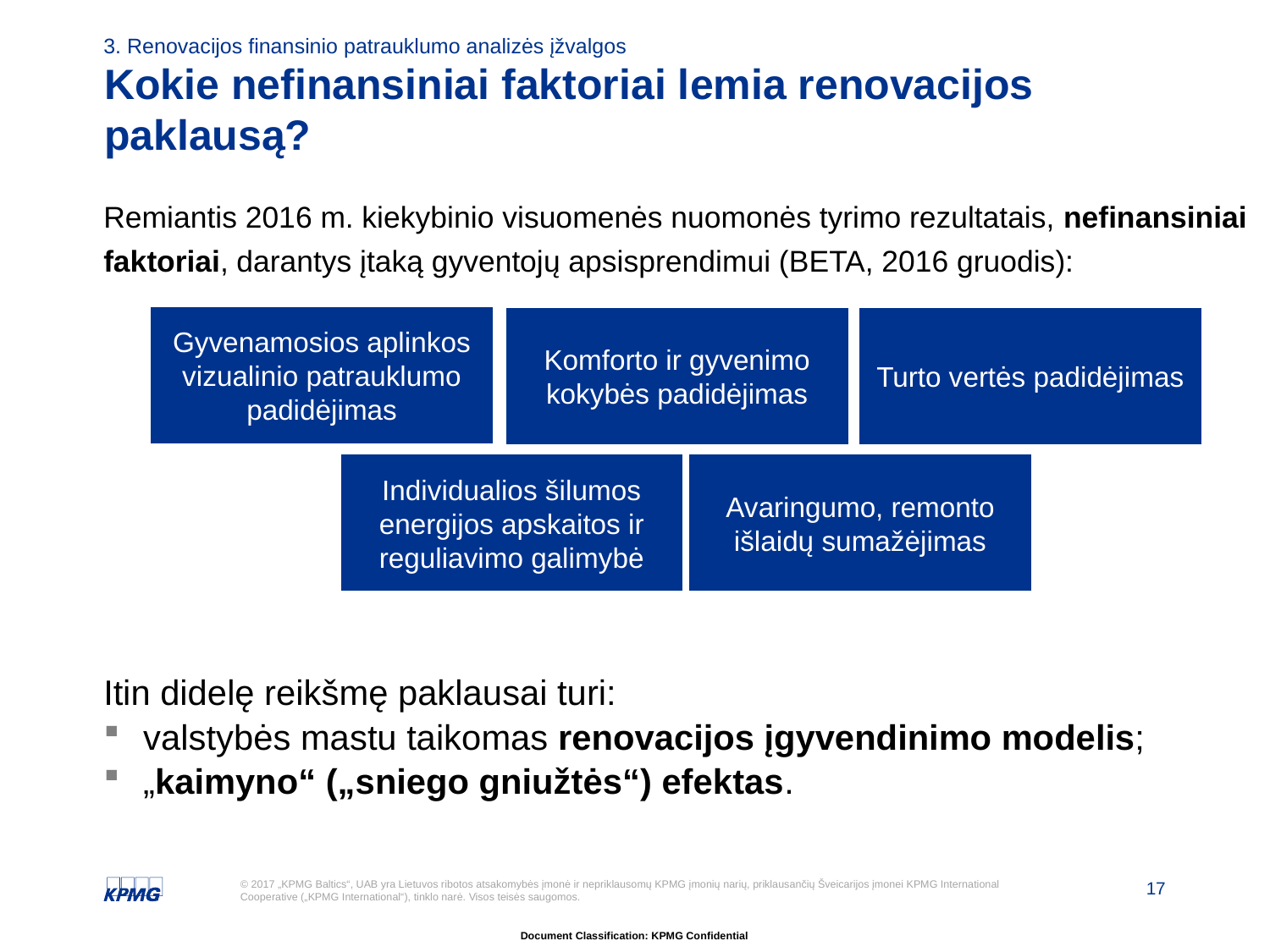

3. Renovacijos finansinio patrauklumo analizės įžvalgos
# Kokie nefinansiniai faktoriai lemia renovacijos paklausą?
Remiantis 2016 m. kiekybinio visuomenės nuomonės tyrimo rezultatais, nefinansiniai faktoriai, darantys įtaką gyventojų apsisprendimui (BETA, 2016 gruodis):
Gyvenamosios aplinkos vizualinio patrauklumo padidėjimas
Komforto ir gyvenimo kokybės padidėjimas
Turto vertės padidėjimas
Individualios šilumos energijos apskaitos ir reguliavimo galimybė
Avaringumo, remonto išlaidų sumažėjimas
Itin didelę reikšmę paklausai turi:
valstybės mastu taikomas renovacijos įgyvendinimo modelis;
„kaimyno“ („sniego gniužtės“) efektas.